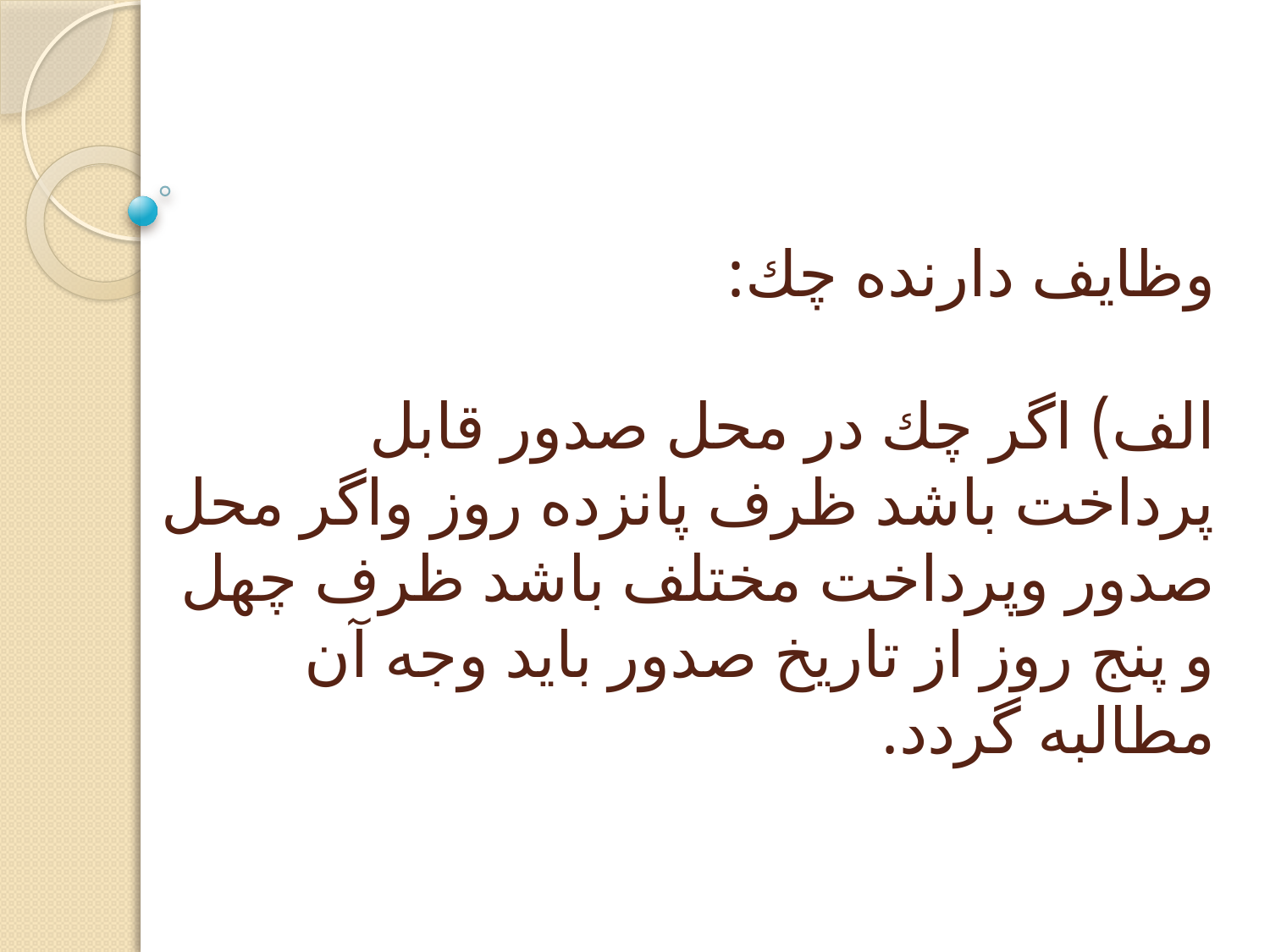

# وظايف دارنده چك: الف) اگر چك در محل صدور قابل پرداخت باشد ظرف پانزده روز واگر محل صدور وپرداخت مختلف باشد ظرف چهل و پنج روز از تاريخ صدور بايد وجه آن مطالبه گردد.